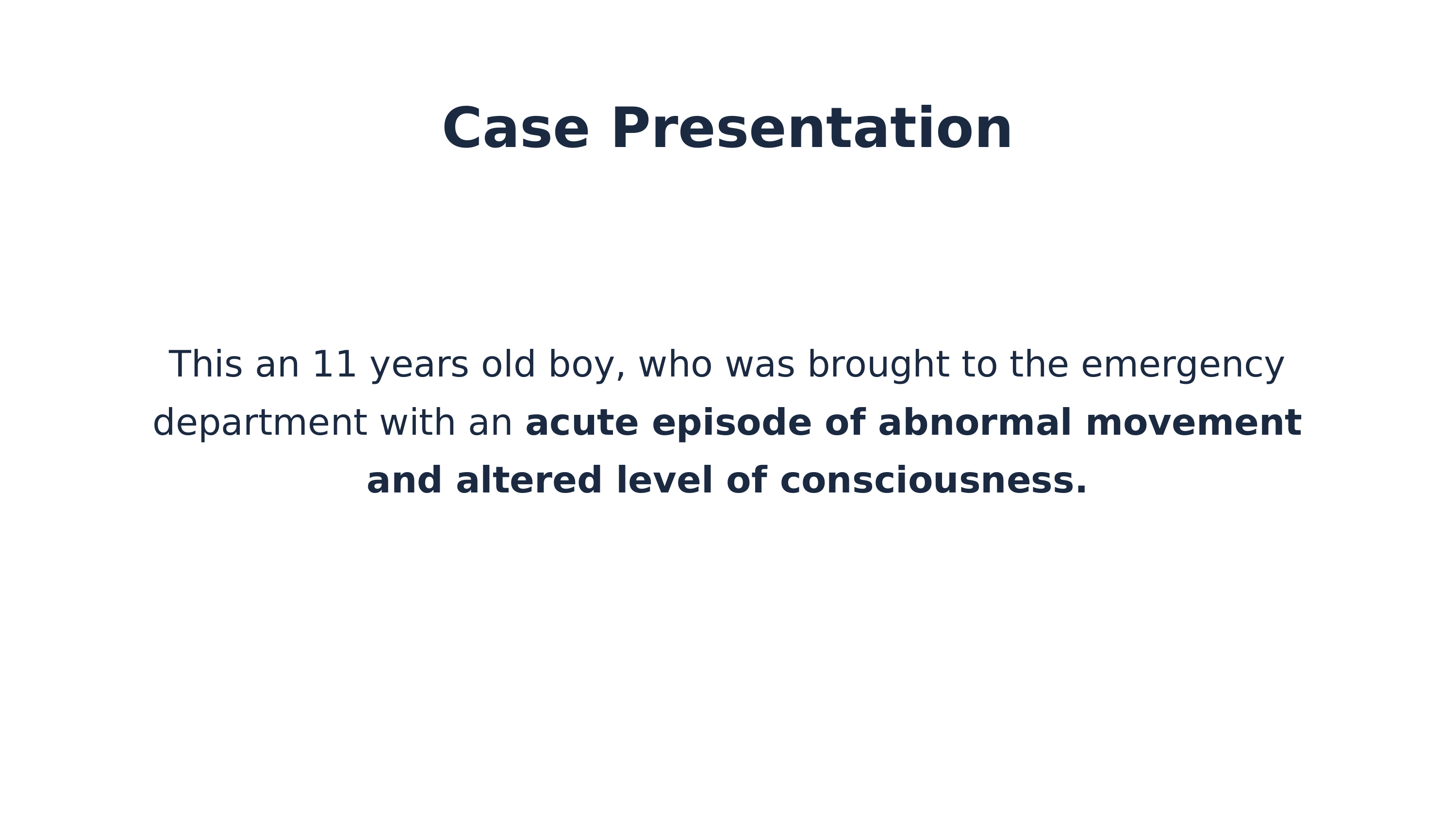

Case Presentation
This an 11 years old boy, who was brought to the emergency department with an acute episode of abnormal movement and altered level of consciousness.